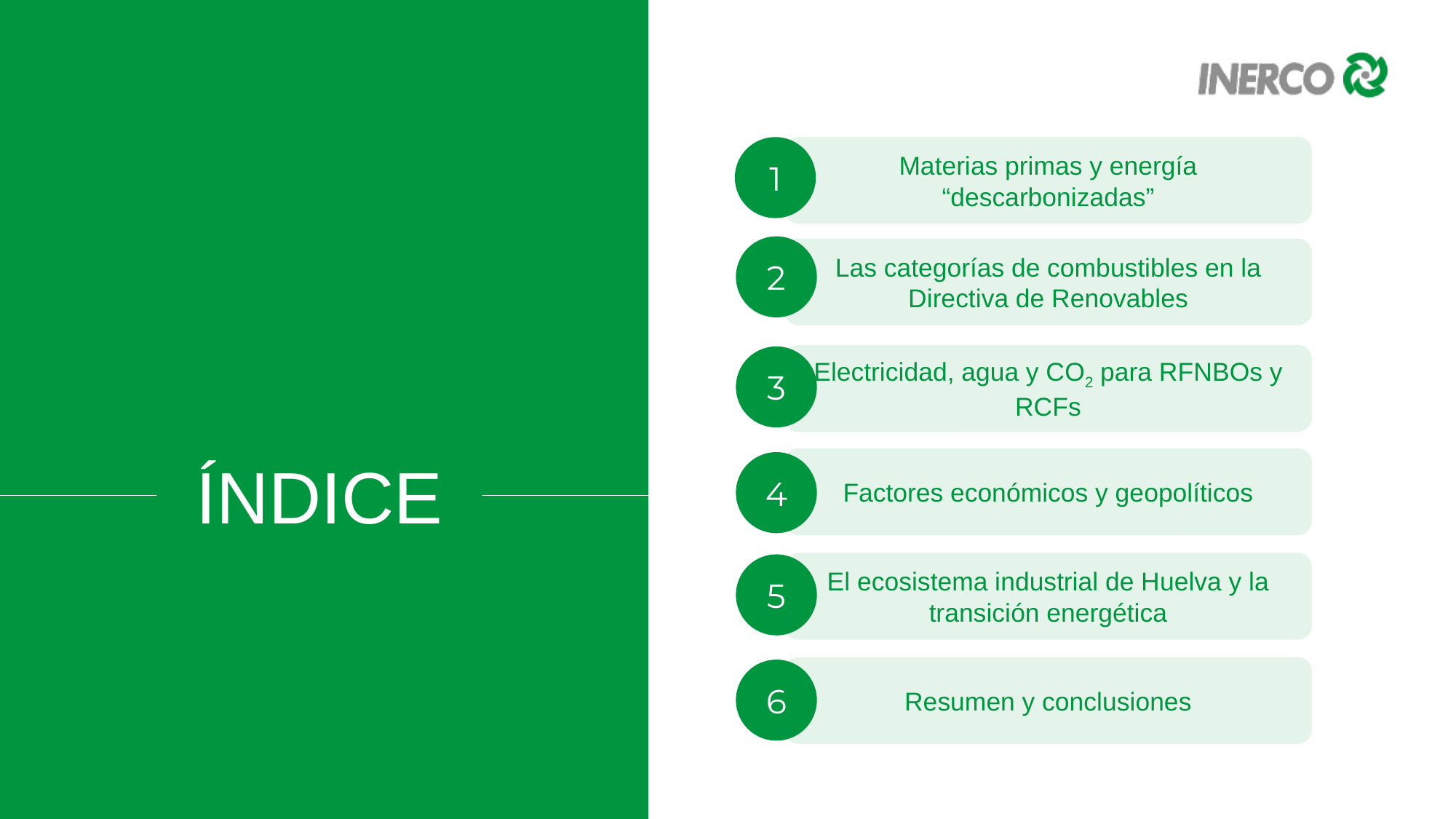

Materias primas y energía “descarbonizadas”
1
2
Las categorías de combustibles en la Directiva de Renovables
Electricidad, agua y CO2 para RFNBOs y RCFs
3
ÍNDICE
Factores económicos y geopolíticos
4
El ecosistema industrial de Huelva y la transición energética
5
Resumen y conclusiones
6